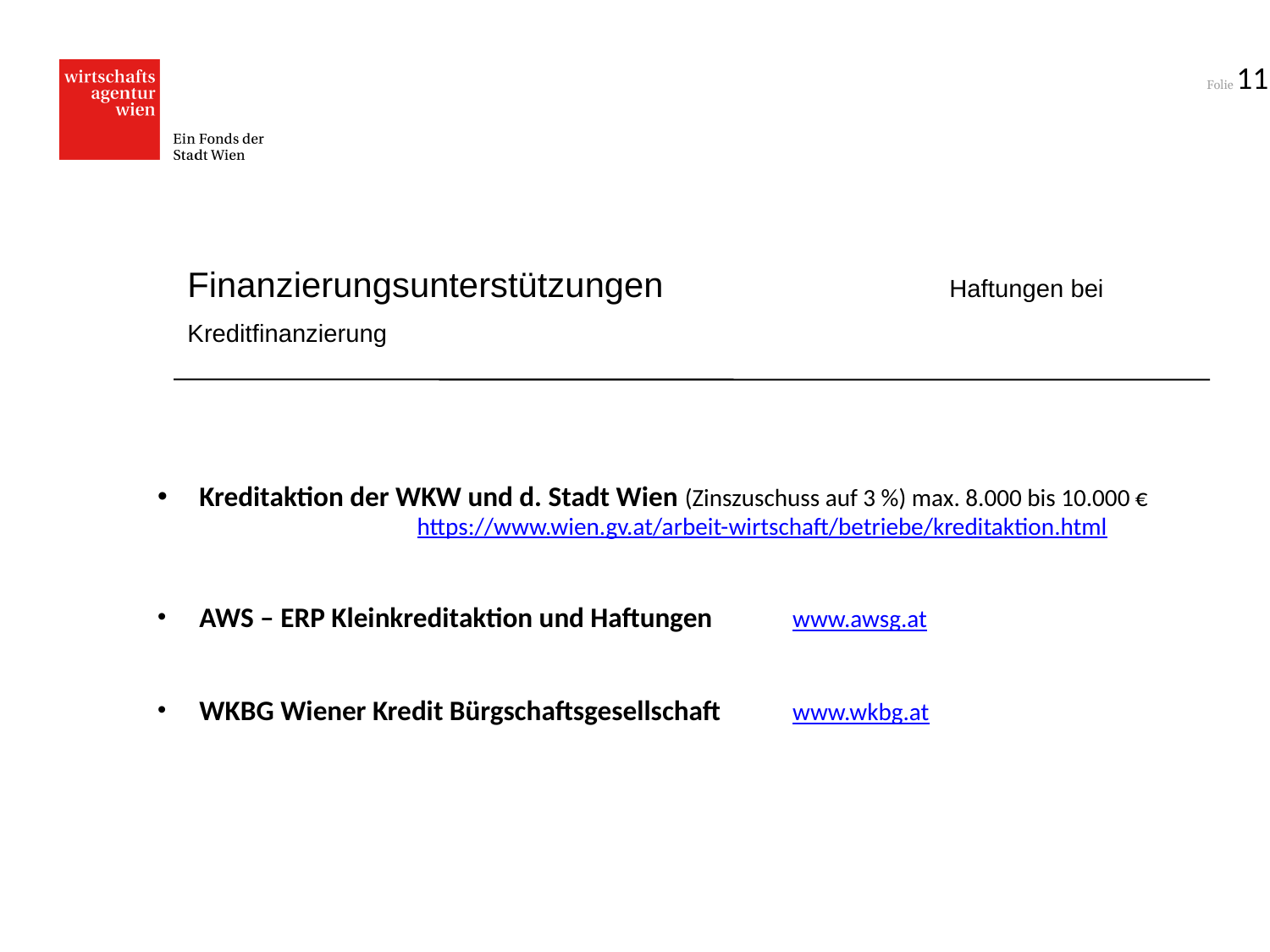

Finanzierungsunterstützungen    		Haftungen bei Kreditfinanzierung

     Kreditaktion der WKW und d. Stadt Wien (Zinszuschuss auf 3 %) max. 8.000 bis 10.000 €
         		 https://www.wien.gv.at/arbeit-wirtschaft/betriebe/kreditaktion.html

      AWS – ERP Kleinkreditaktion und Haftungen   	www.awsg.at

      WKBG Wiener Kredit Bürgschaftsgesellschaft 	www.wkbg.at